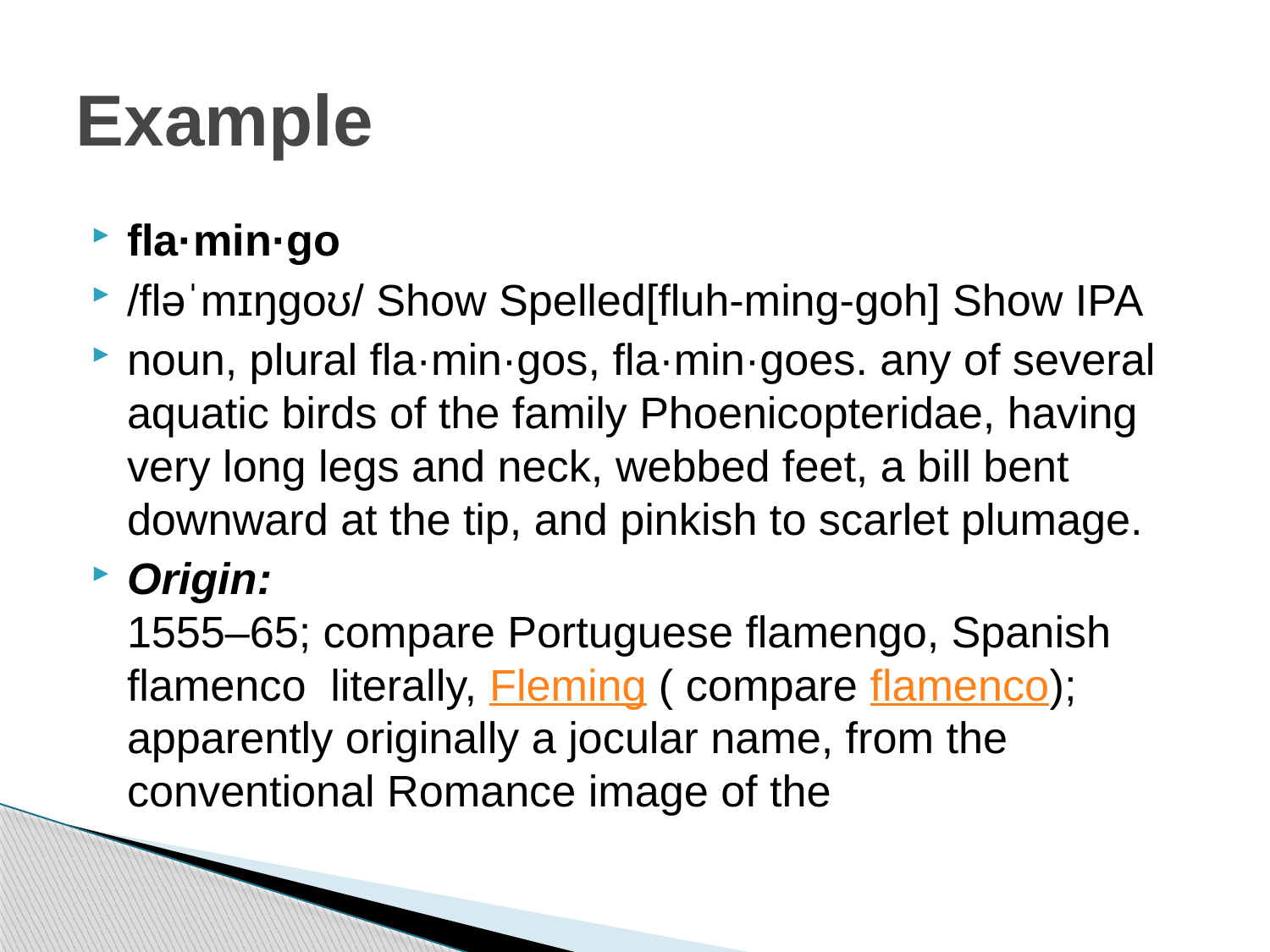

# Example
fla·min·go
/fləˈmɪŋgoʊ/ Show Spelled[fluh-ming-goh] Show IPA
noun, plural fla·min·gos, fla·min·goes. any of several aquatic birds of the family Phoenicopteridae, having very long legs and neck, webbed feet, a bill bent downward at the tip, and pinkish to scarlet plumage.
Origin:
1555–65; compare Portuguese flamengo, Spanish flamenco  literally, Fleming ( compare flamenco); apparently originally a jocular name, from the conventional Romance image of the